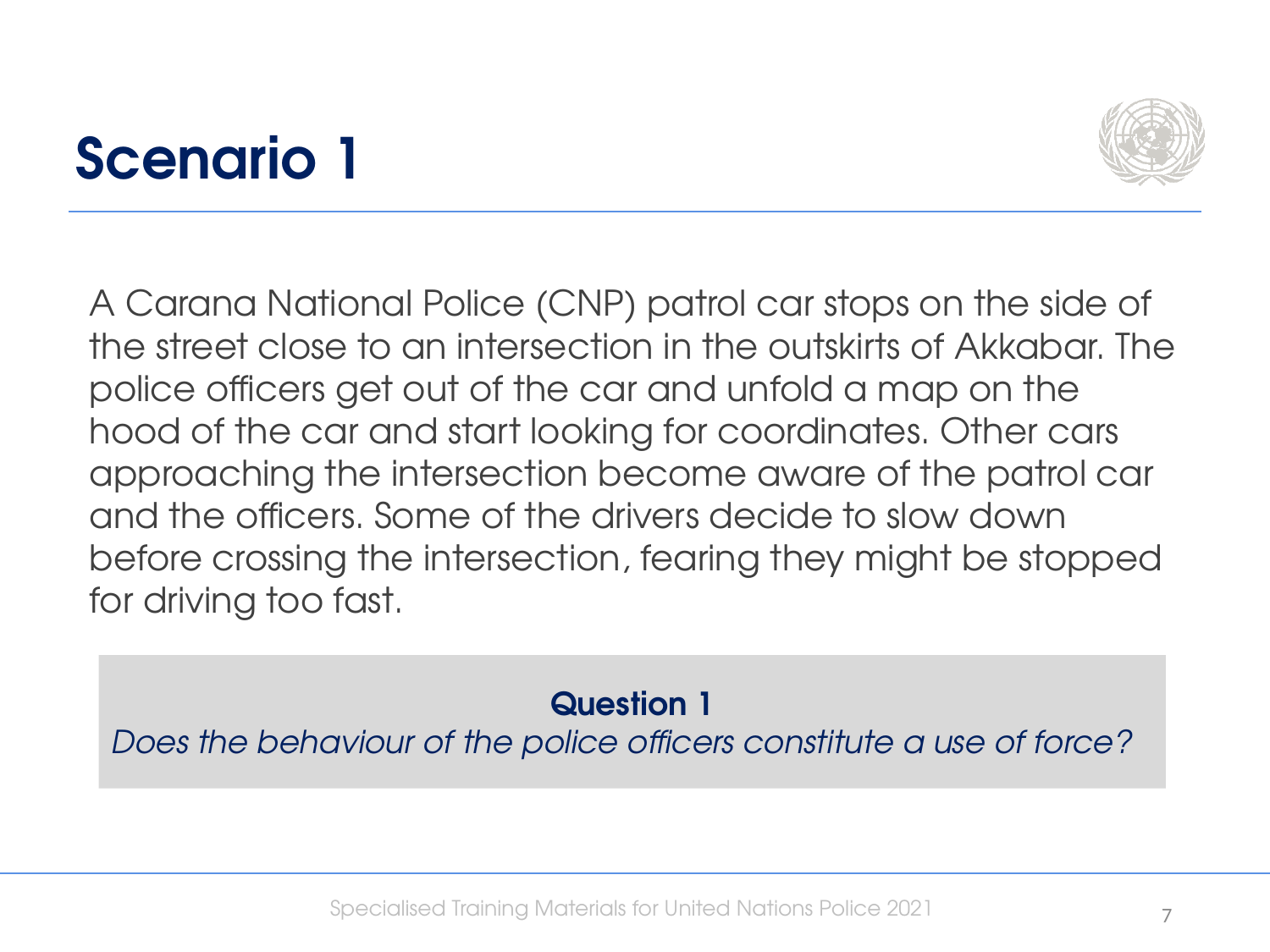

# Scenario 1
A Carana National Police (CNP) patrol car stops on the side of the street close to an intersection in the outskirts of Akkabar. The police officers get out of the car and unfold a map on the hood of the car and start looking for coordinates. Other cars approaching the intersection become aware of the patrol car and the officers. Some of the drivers decide to slow down before crossing the intersection, fearing they might be stopped for driving too fast.

Question 1
Does the behaviour of the police officers constitute a use of force?
7